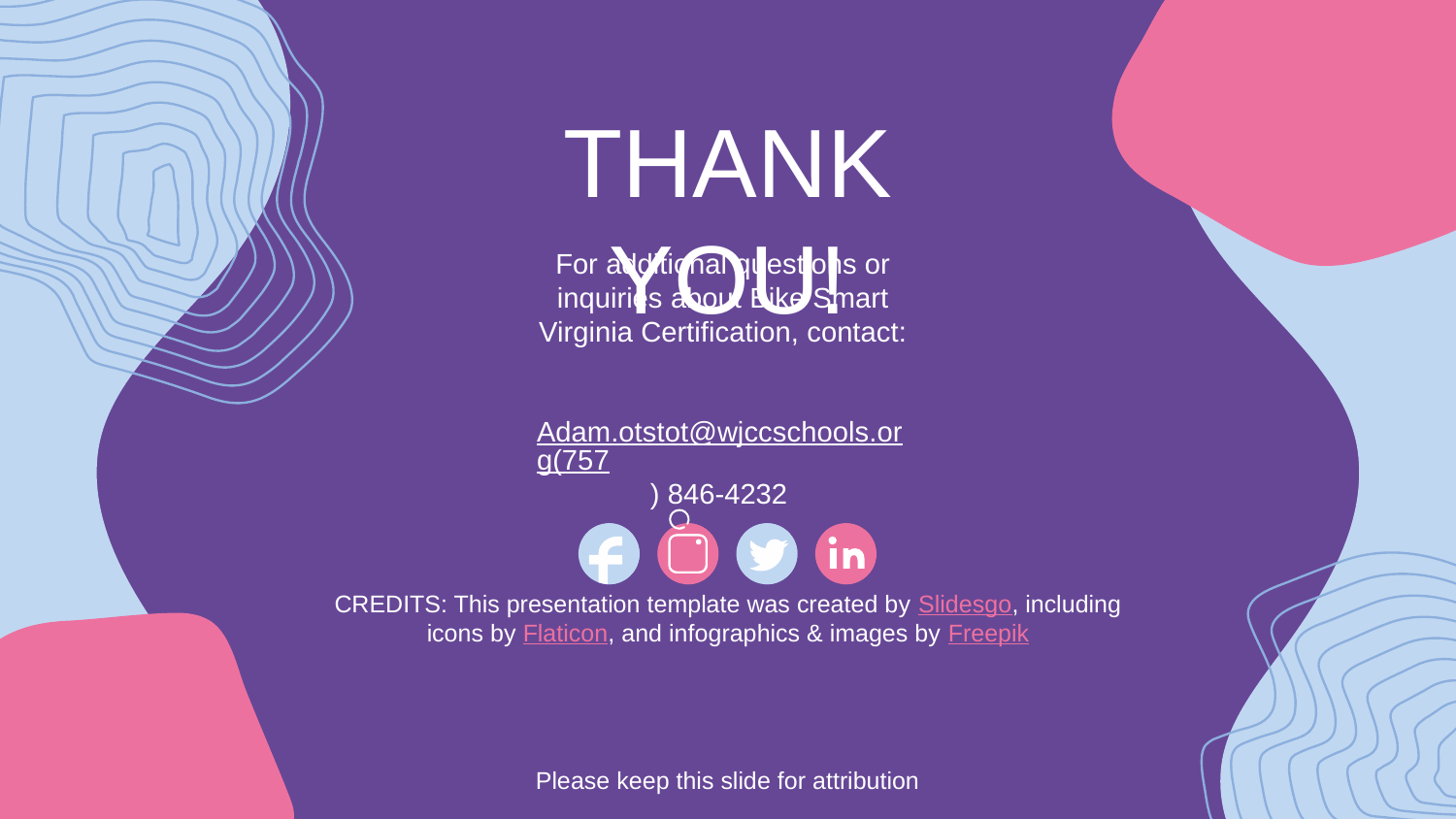

# THANK YOU!
For additional questions or inquiries about Bike Smart Virginia Certification, contact:
 Adam.otstot@wjccschools.org(757) 846-4232

Please keep this slide for attribution